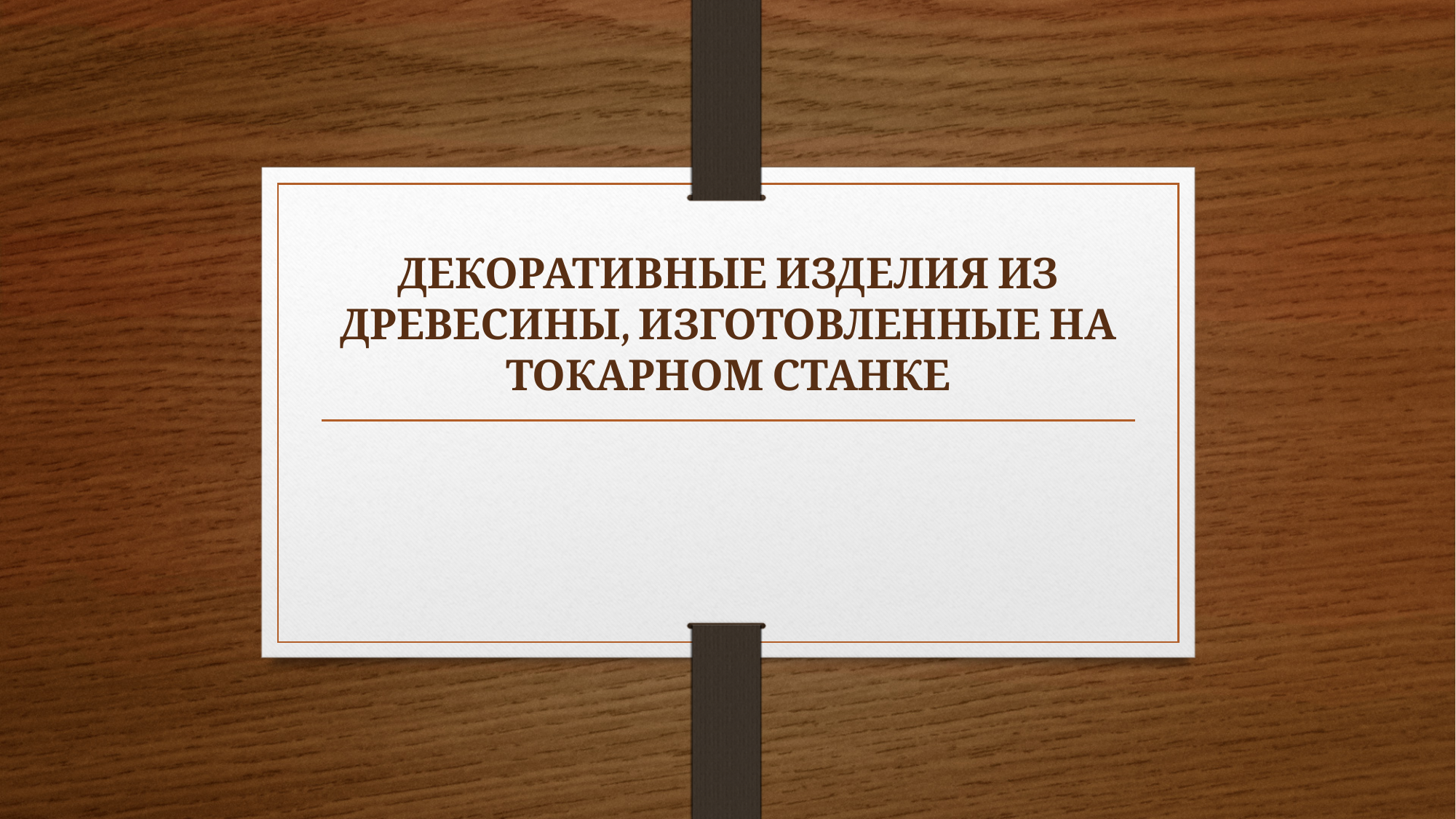

# ДЕКОРАТИВНЫЕ ИЗДЕЛИЯ ИЗ ДРЕВЕСИНЫ, ИЗГОТОВЛЕННЫЕ НА ТОКАРНОМ СТАНКЕ